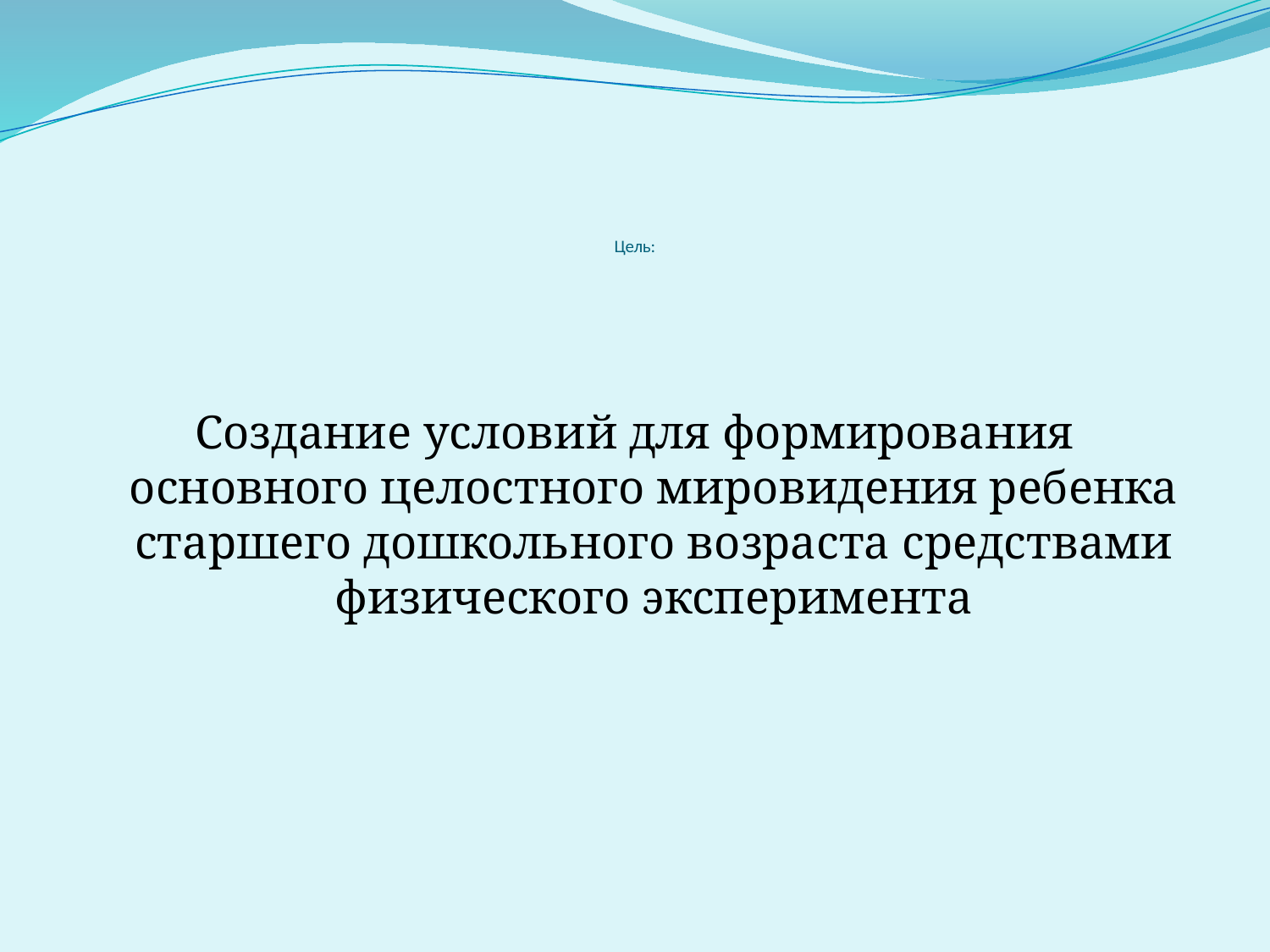

# Цель:

Создание условий для формирования основного целостного мировидения ребенка старшего дошкольного возраста средствами физического эксперимента